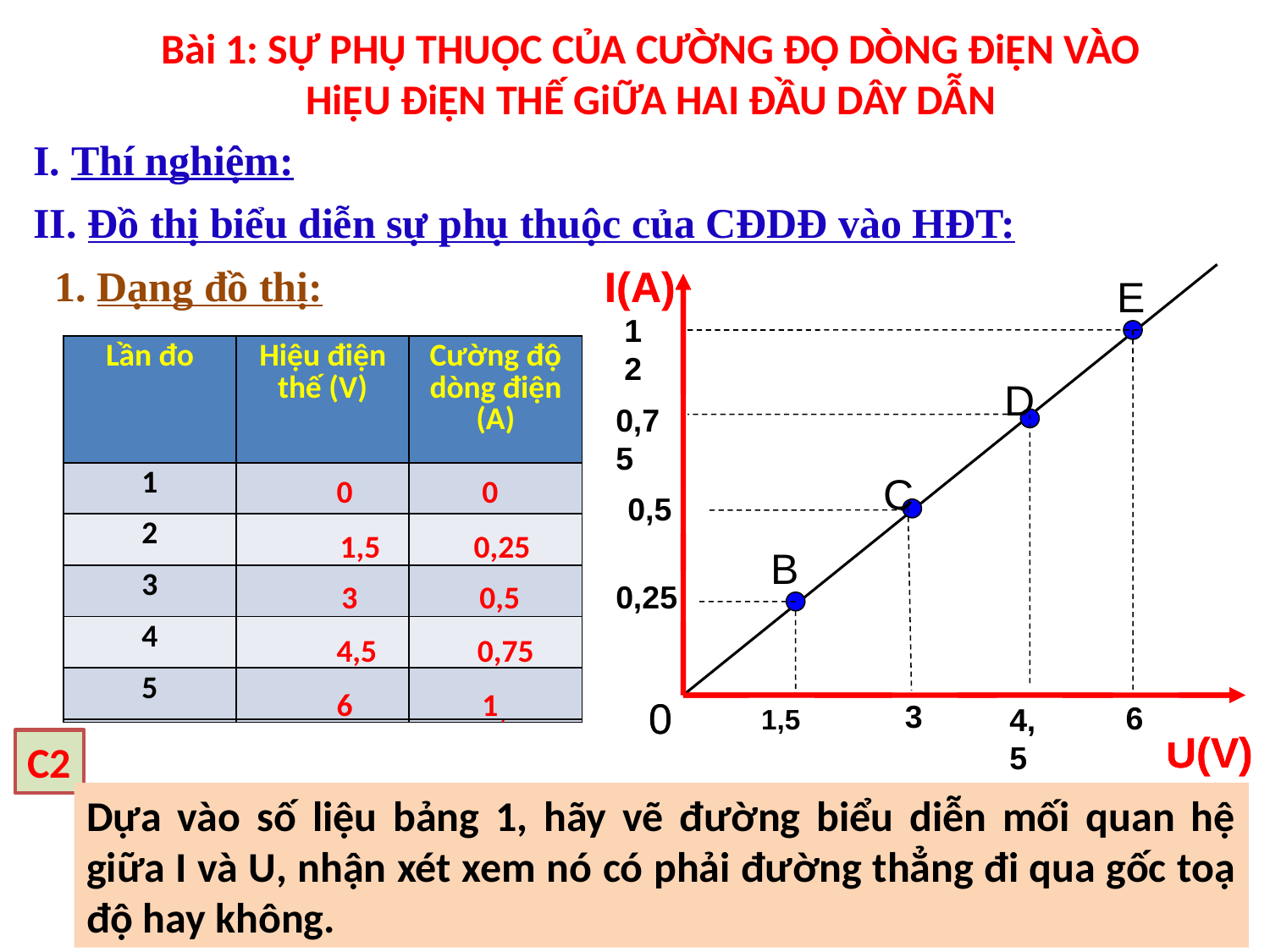

# Bài 1: SỰ PHỤ THUỘC CỦA CƯỜNG ĐỘ DÒNG ĐiỆN VÀO HiỆU ĐiỆN THẾ GiỮA HAI ĐẦU DÂY DẪN
I. Thí nghiệm:
II. Đồ thị biểu diễn sự phụ thuộc của CĐDĐ vào HĐT:
1. Dạng đồ thị:
I(A)

E

1,2

D
0,9

C
0,6

B
0,3

0
3
6
4,5

1,5
U(V)
I(A)

1
0,75
0,5
0,25
0
3
6
4,5

1,5
U(V)
| Lần đo | Hiệu điện thế (V) | Cường độ dòng điện (A) |
| --- | --- | --- |
| 1 |  |  |
| 2 |  |  |
| 3 |  |  |
| 4 |  |  |
| 5 |  |  |
| Lần đo | Hiệu điện thế (V) | Cường độ dòng điện (A) |
| --- | --- | --- |
| 1 |  |  |
| 2 |  |  |
| 3 |  |  |
| 4 |  |  |
| 5 |  |  |
0                  0
1,5             0,25
3                 0,5
4,5              0,75
6                  1
0                  0
1,5             0,3
3                 0,6
4,5              0,9
6                  1,2
C2
Dựa vào số liệu bảng 1, hãy vẽ đường biểu diễn mối quan hệ giữa I và U, nhận xét xem nó có phải đường thẳng đi qua gốc toạ độ hay không.